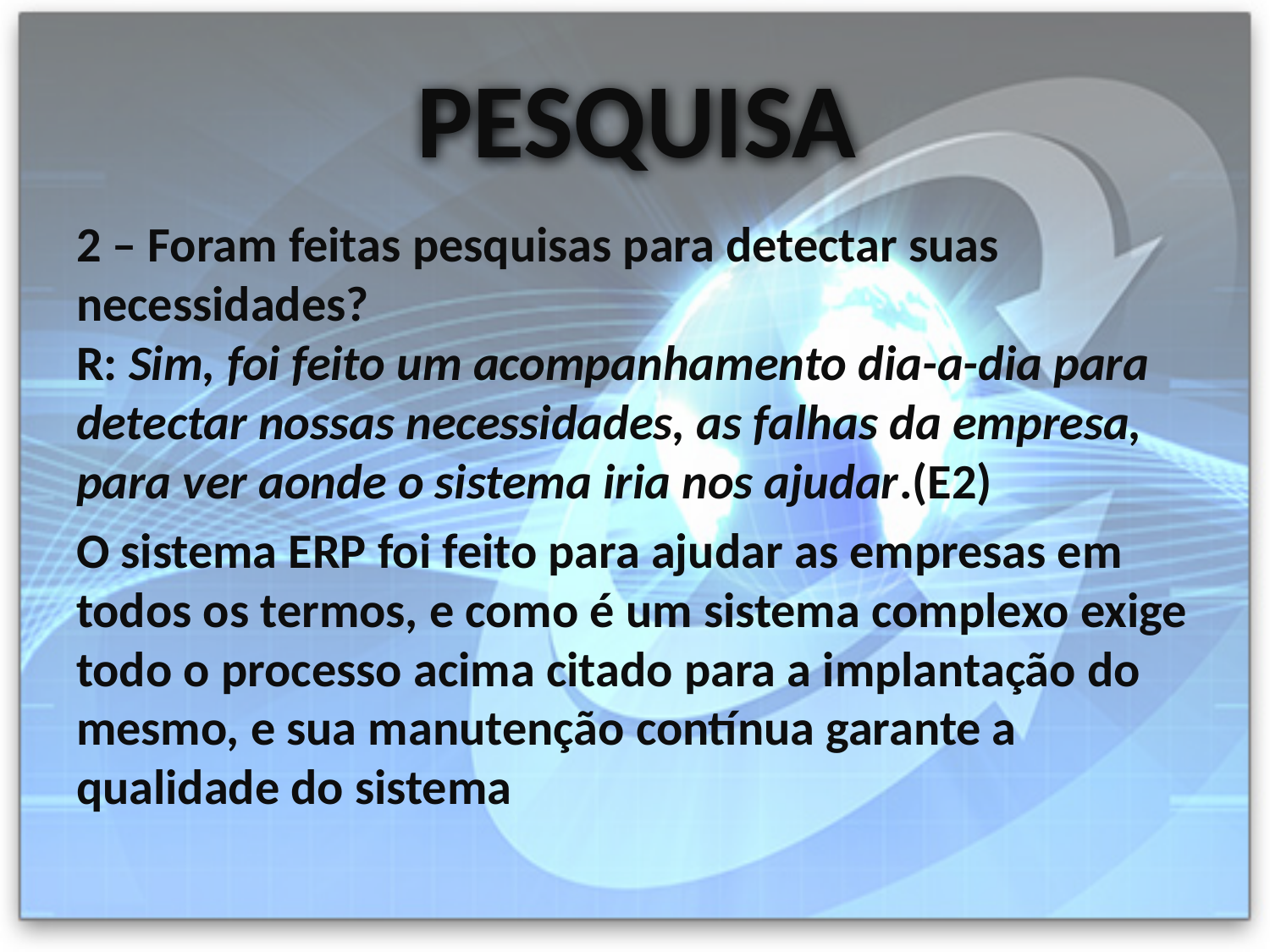

# PESQUISA
2 – Foram feitas pesquisas para detectar suas necessidades?
R: Sim, foi feito um acompanhamento dia-a-dia para detectar nossas necessidades, as falhas da empresa, para ver aonde o sistema iria nos ajudar.(E2)
O sistema ERP foi feito para ajudar as empresas em todos os termos, e como é um sistema complexo exige todo o processo acima citado para a implantação do mesmo, e sua manutenção contínua garante a qualidade do sistema